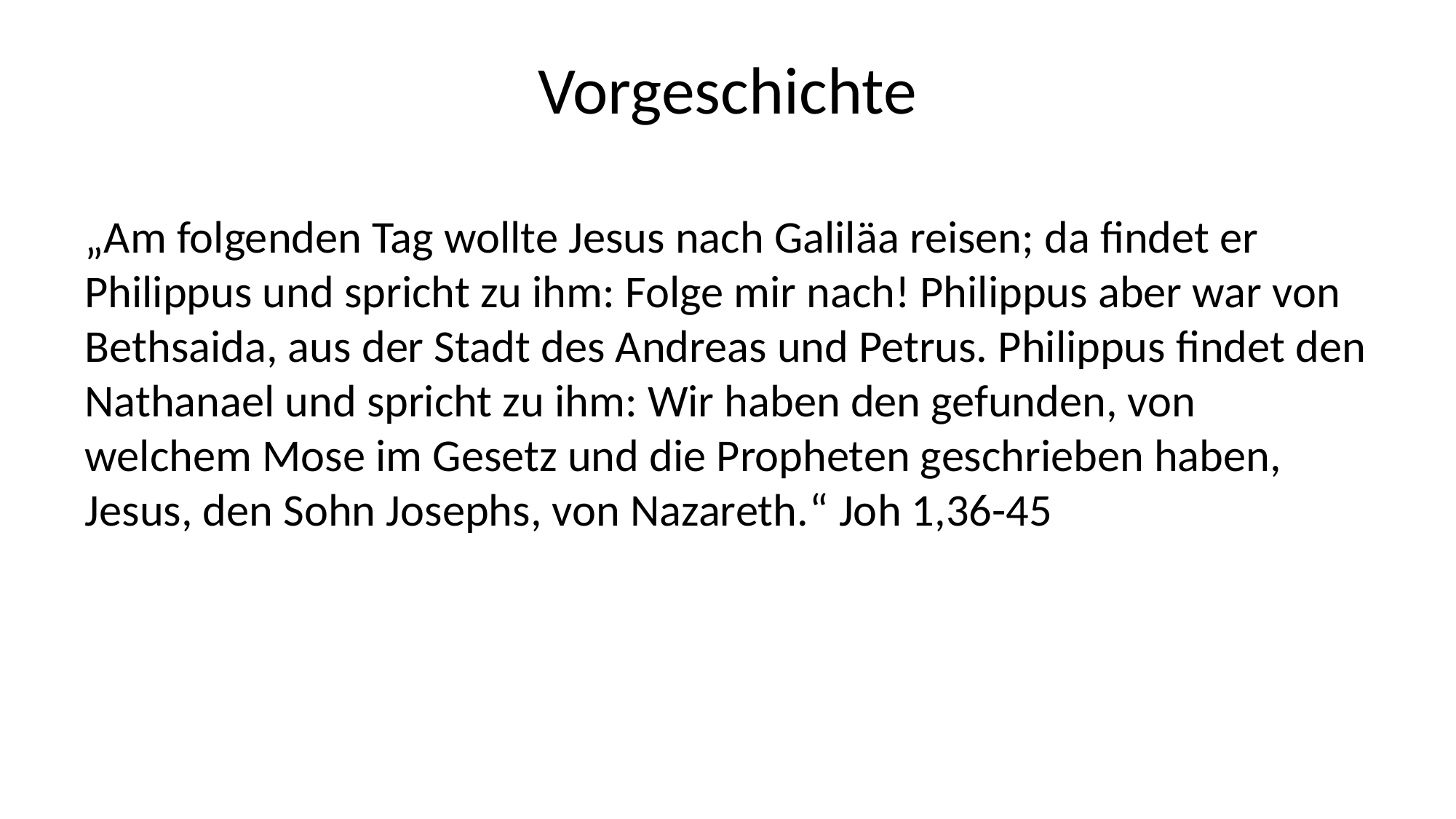

# Vorgeschichte
„Am folgenden Tag wollte Jesus nach Galiläa reisen; da findet er Philippus und spricht zu ihm: Folge mir nach! Philippus aber war von Bethsaida, aus der Stadt des Andreas und Petrus. Philippus findet den Nathanael und spricht zu ihm: Wir haben den gefunden, von welchem Mose im Gesetz und die Propheten geschrieben haben, Jesus, den Sohn Josephs, von Nazareth.“ Joh 1,36-45